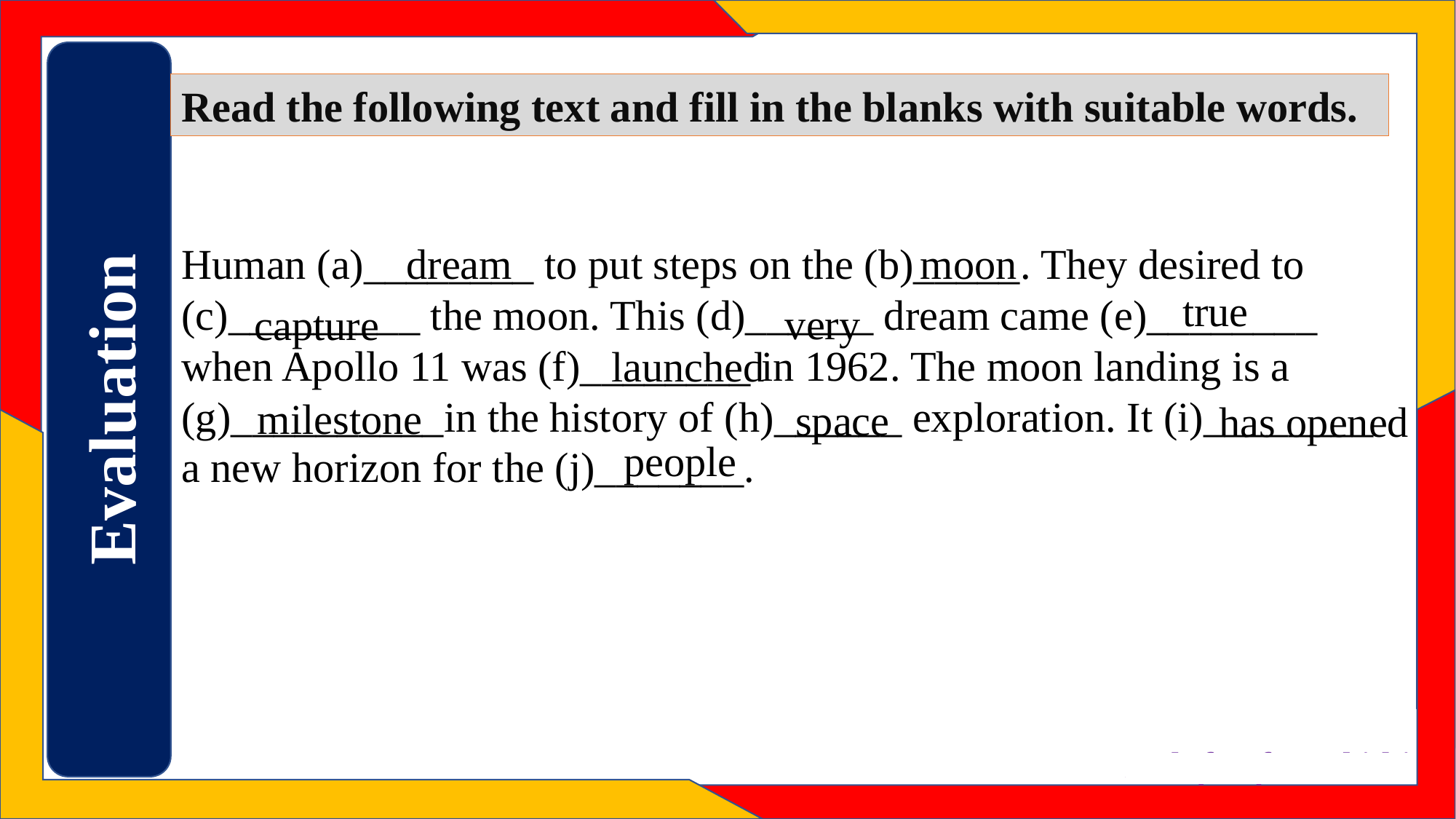

Read the following text and fill in the blanks with suitable words.
Human (a)________ to put steps on the (b)_____. They desired to (c)_________ the moon. This (d)______ dream came (e)________ when Apollo 11 was (f)________ in 1962. The moon landing is a (g)__________in the history of (h)______ exploration. It (i)________ a new horizon for the (j)_______.
dream
moon
true
very
capture
launched
Evaluation
milestone
space
has opened
people